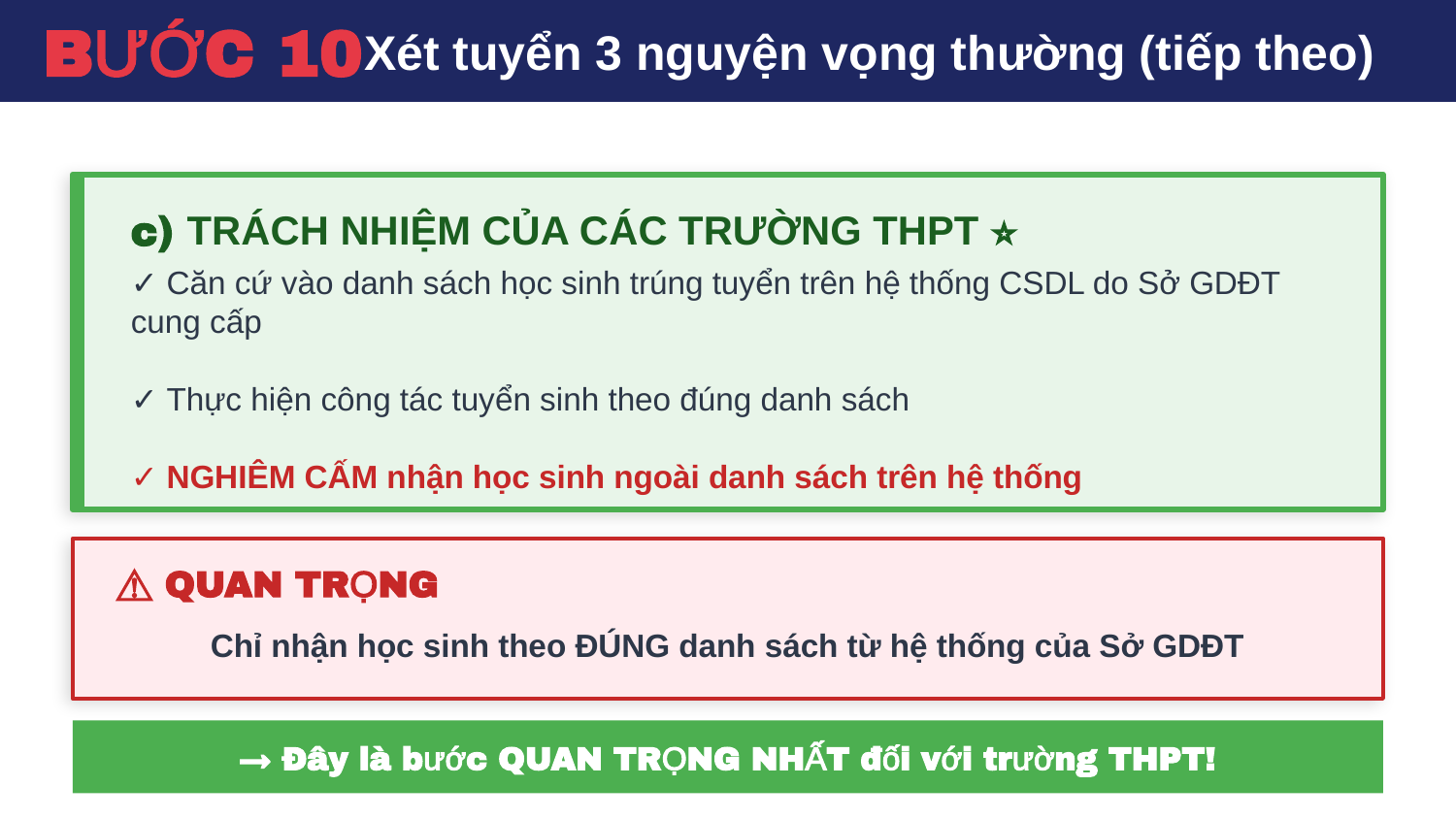

BƯỚC 10
Xét tuyển 3 nguyện vọng thường (tiếp theo)

c) TRÁCH NHIỆM CỦA CÁC TRƯỜNG THPT ⭐
✓ Căn cứ vào danh sách học sinh trúng tuyển trên hệ thống CSDL do Sở GDĐT cung cấp

✓ Thực hiện công tác tuyển sinh theo đúng danh sách

✓ NGHIÊM CẤM nhận học sinh ngoài danh sách trên hệ thống

⚠️ QUAN TRỌNG
Chỉ nhận học sinh theo ĐÚNG danh sách từ hệ thống của Sở GDĐT

→ Đây là bước QUAN TRỌNG NHẤT đối với trường THPT!